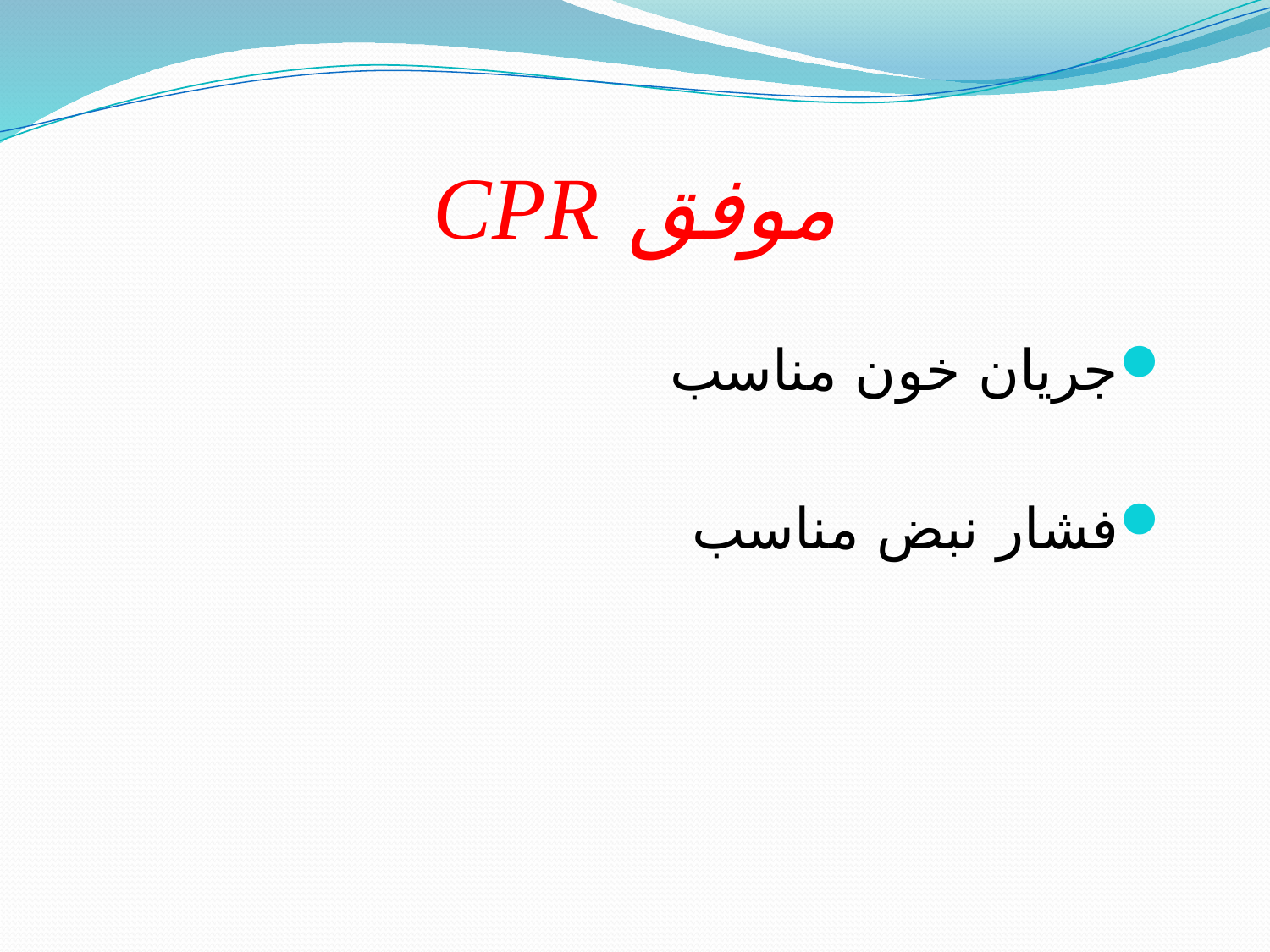

# موفق CPR
جریان خون مناسب

فشار نبض مناسب